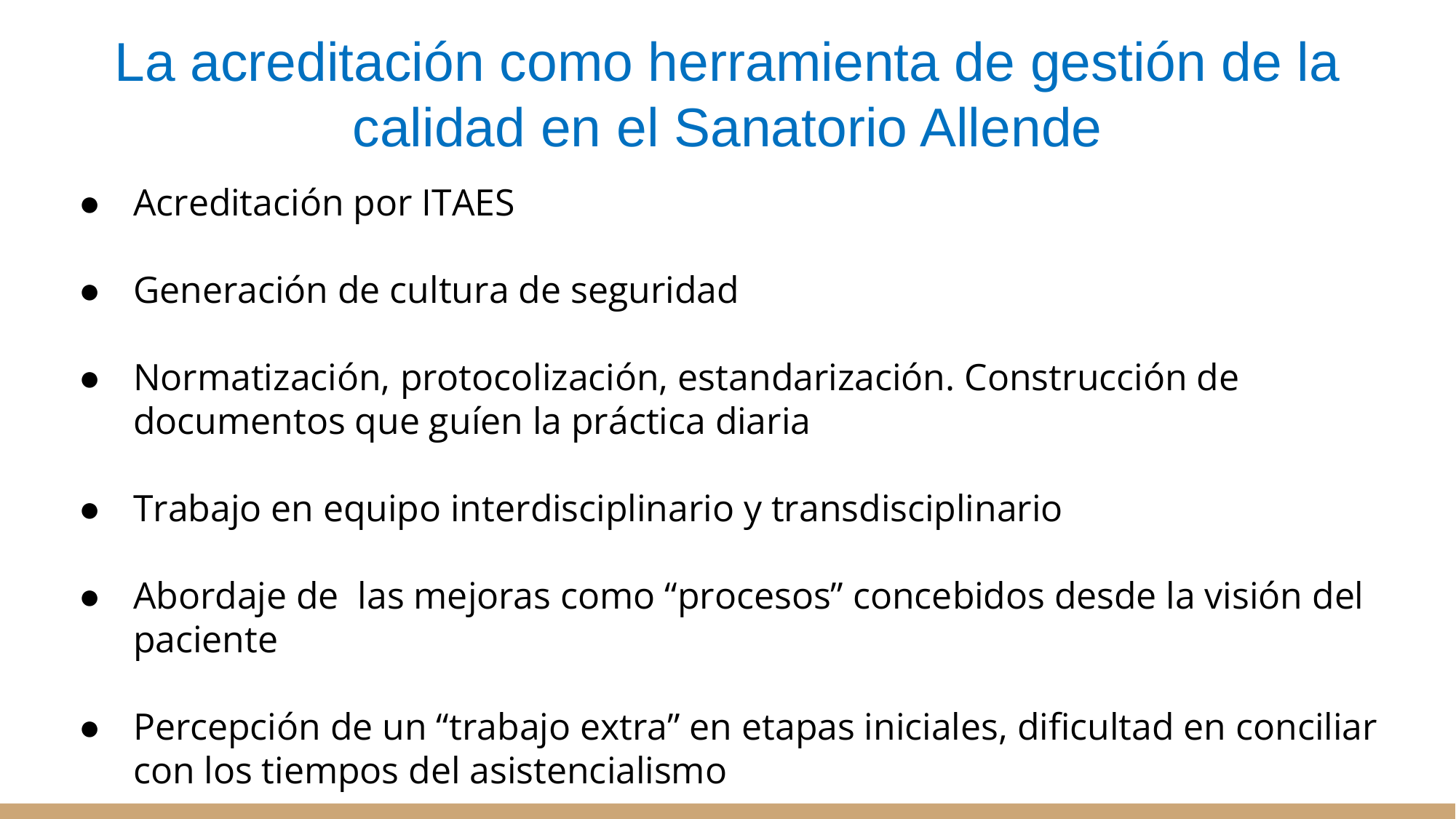

# La acreditación como herramienta de gestión de la calidad en el Sanatorio Allende
Acreditación por ITAES

Generación de cultura de seguridad

Normatización, protocolización, estandarización. Construcción de documentos que guíen la práctica diaria

Trabajo en equipo interdisciplinario y transdisciplinario

Abordaje de  las mejoras como “procesos” concebidos desde la visión del paciente

Percepción de un “trabajo extra” en etapas iniciales, dificultad en conciliar con los tiempos del asistencialismo